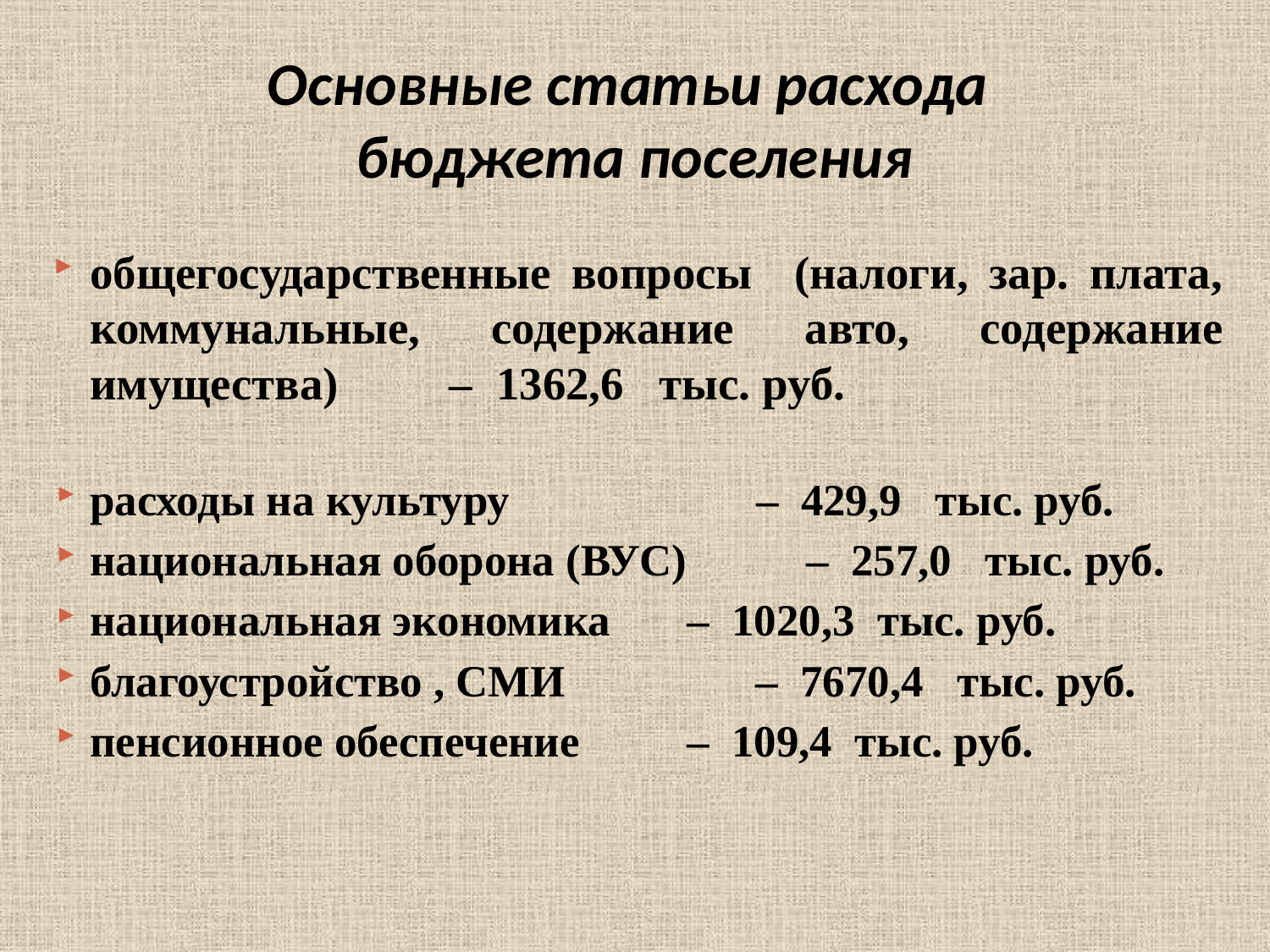

# Основные статьи расхода бюджета поселения
общегосударственные вопросы  (налоги, зар. плата, коммунальные, содержание авто, содержание имущества)       			–  1362,6   тыс. руб.
расходы на культуру                      –  429,9   тыс. руб.
национальная оборона (ВУС) 	–  257,0   тыс. руб.
национальная экономика 		–  1020,3  тыс. руб.
благоустройство , СМИ                 –  7670,4   тыс. руб.
пенсионное обеспечение 		–  109,4  тыс. руб.